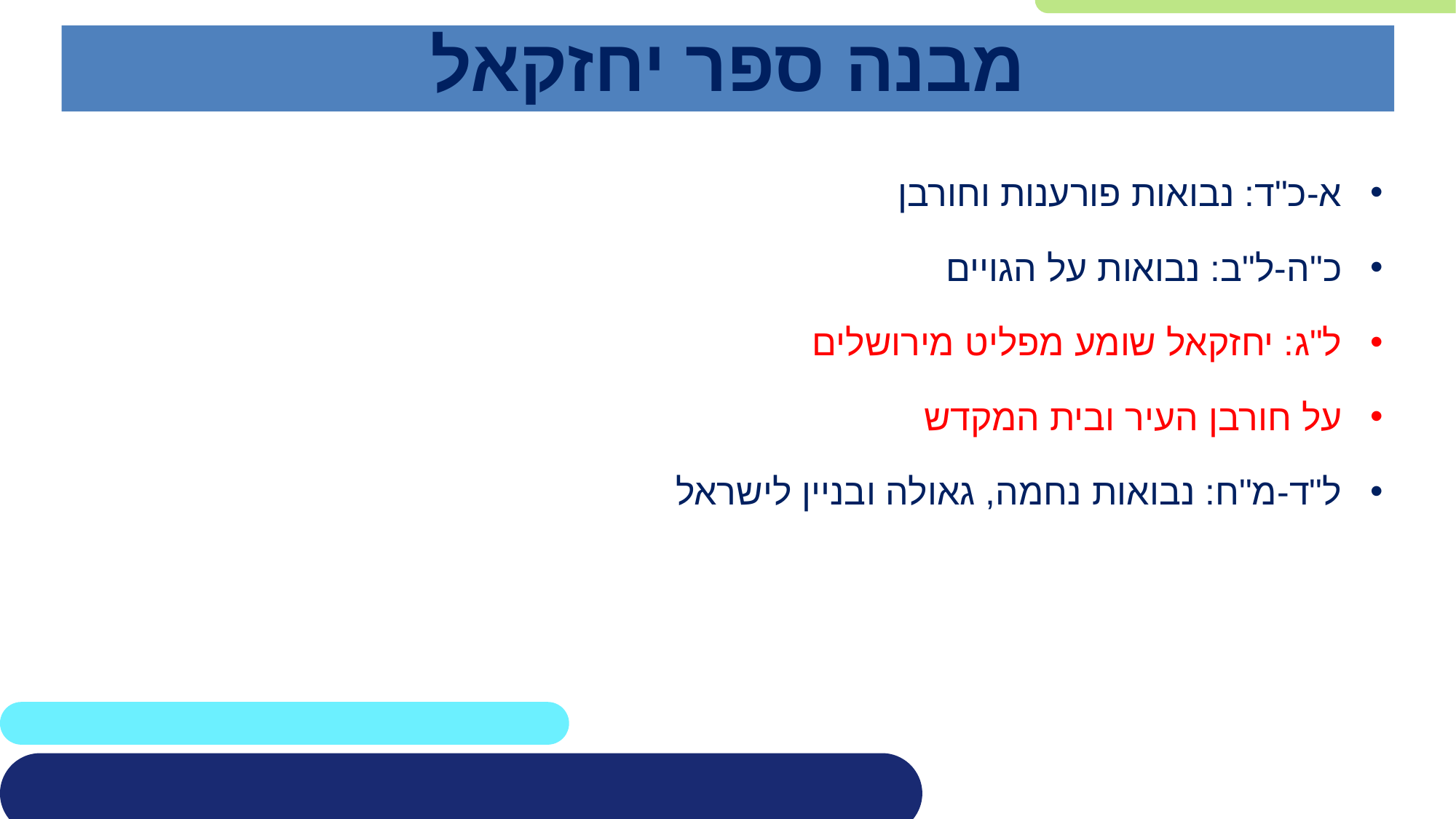

# מבנה ספר יחזקאל
א-כ"ד: נבואות פורענות וחורבן
כ"ה-ל"ב: נבואות על הגויים
ל"ג: יחזקאל שומע מפליט מירושלים
על חורבן העיר ובית המקדש
ל"ד-מ"ח: נבואות נחמה, גאולה ובניין לישראל